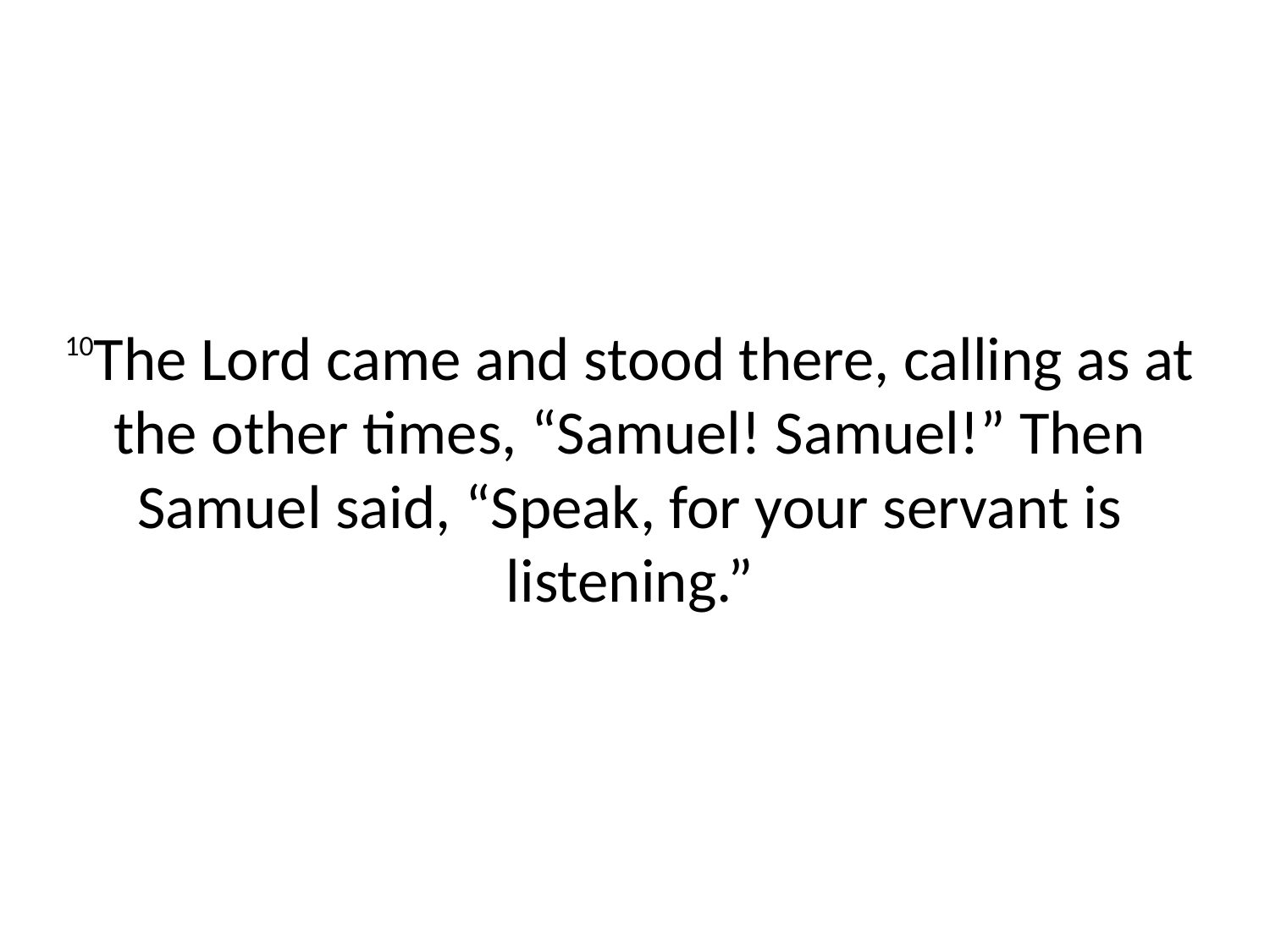

10The Lord came and stood there, calling as at the other times, “Samuel! Samuel!” Then Samuel said, “Speak, for your servant is listening.”